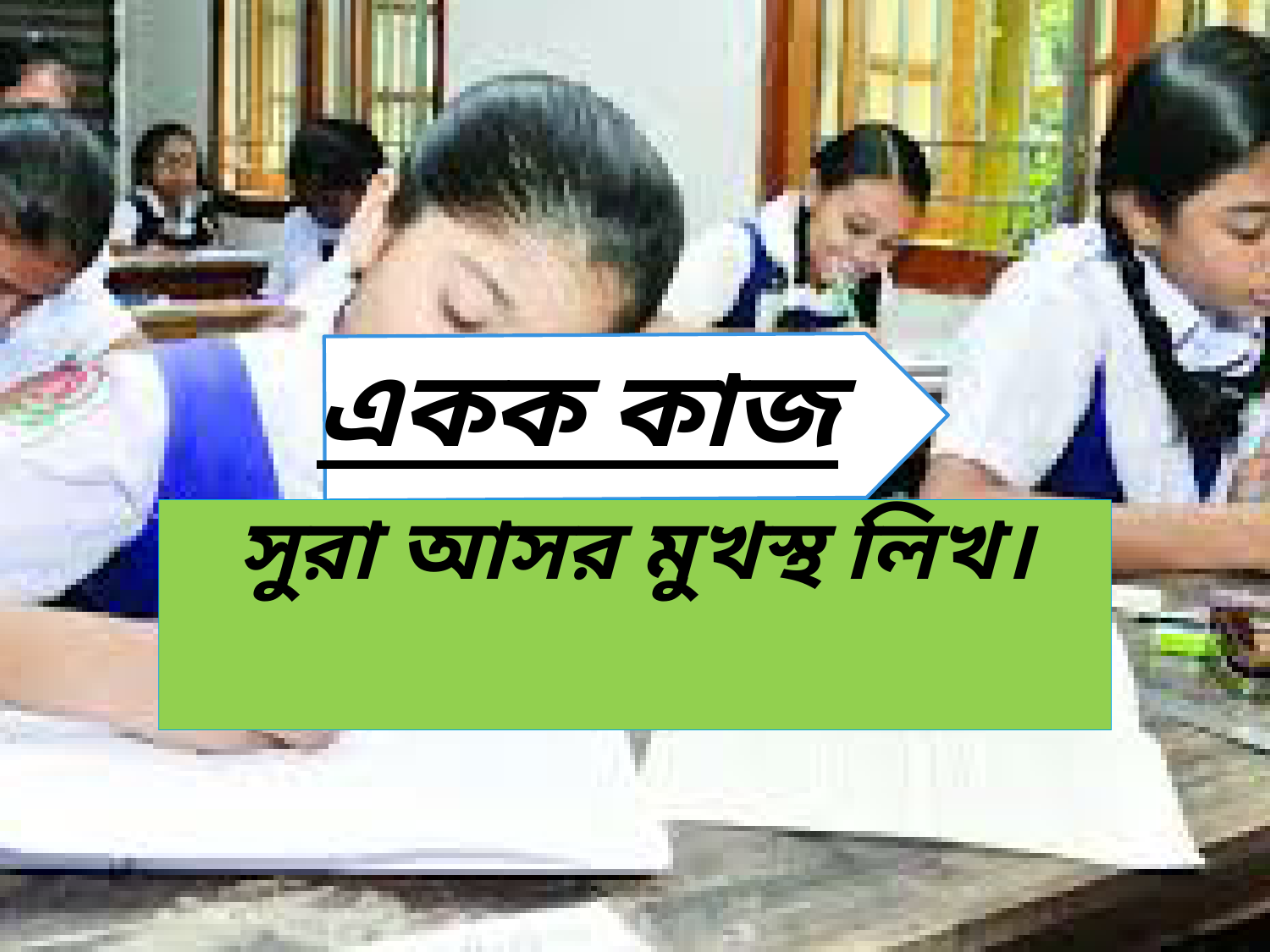

# একক কাজ

সুরা আসর মুখস্থ লিখ।